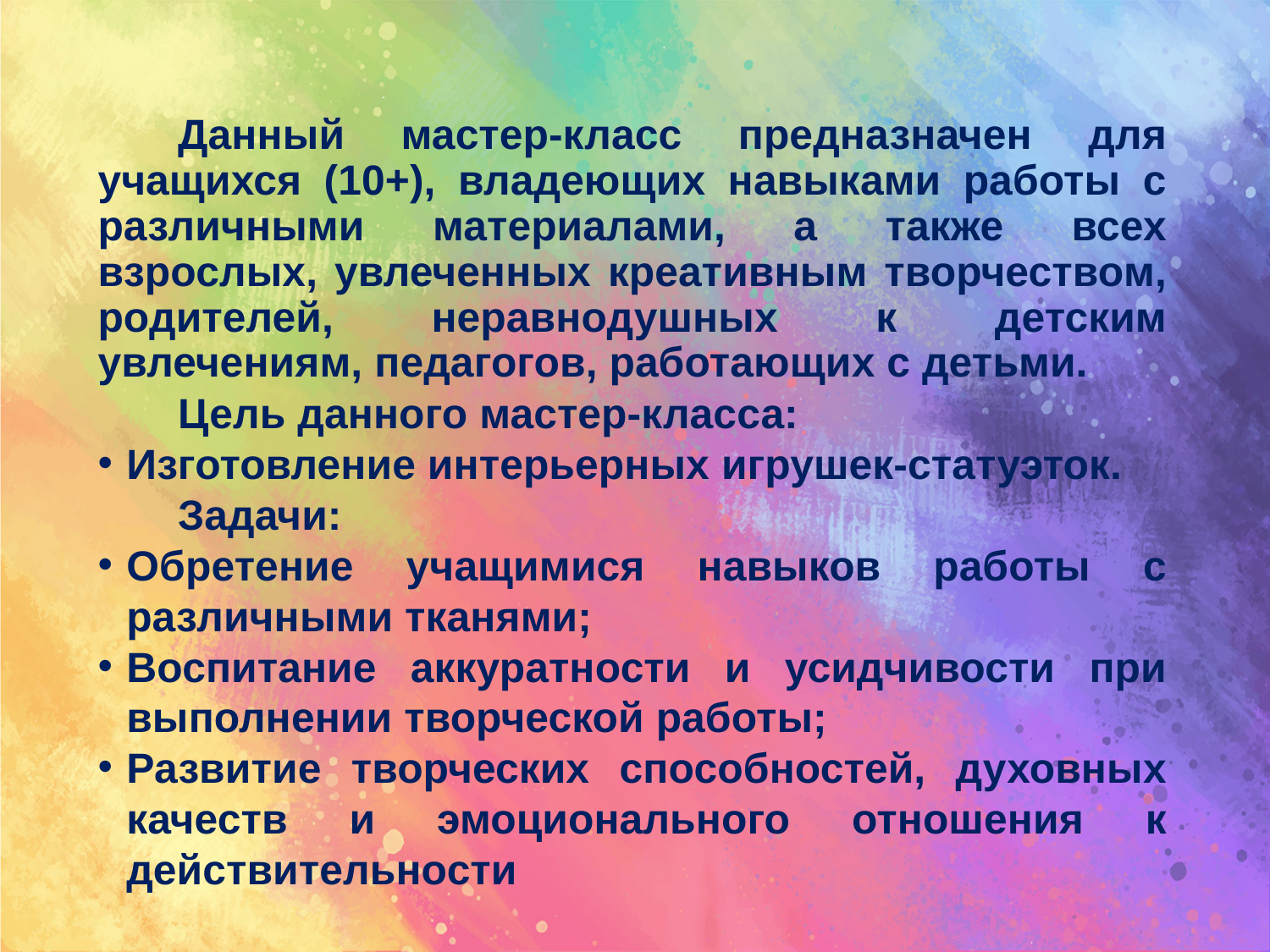

Данный мастер-класс предназначен для учащихся (10+), владеющих навыками работы с различными материалами, а также всех взрослых, увлеченных креативным творчеством, родителей, неравнодушных к детским увлечениям, педагогов, работающих с детьми.
	Цель данного мастер-класса:
Изготовление интерьерных игрушек-статуэток.
	Задачи:
Обретение учащимися навыков работы с различными тканями;
Воспитание аккуратности и усидчивости при выполнении творческой работы;
Развитие творческих способностей, духовных качеств и эмоционального отношения к действительности